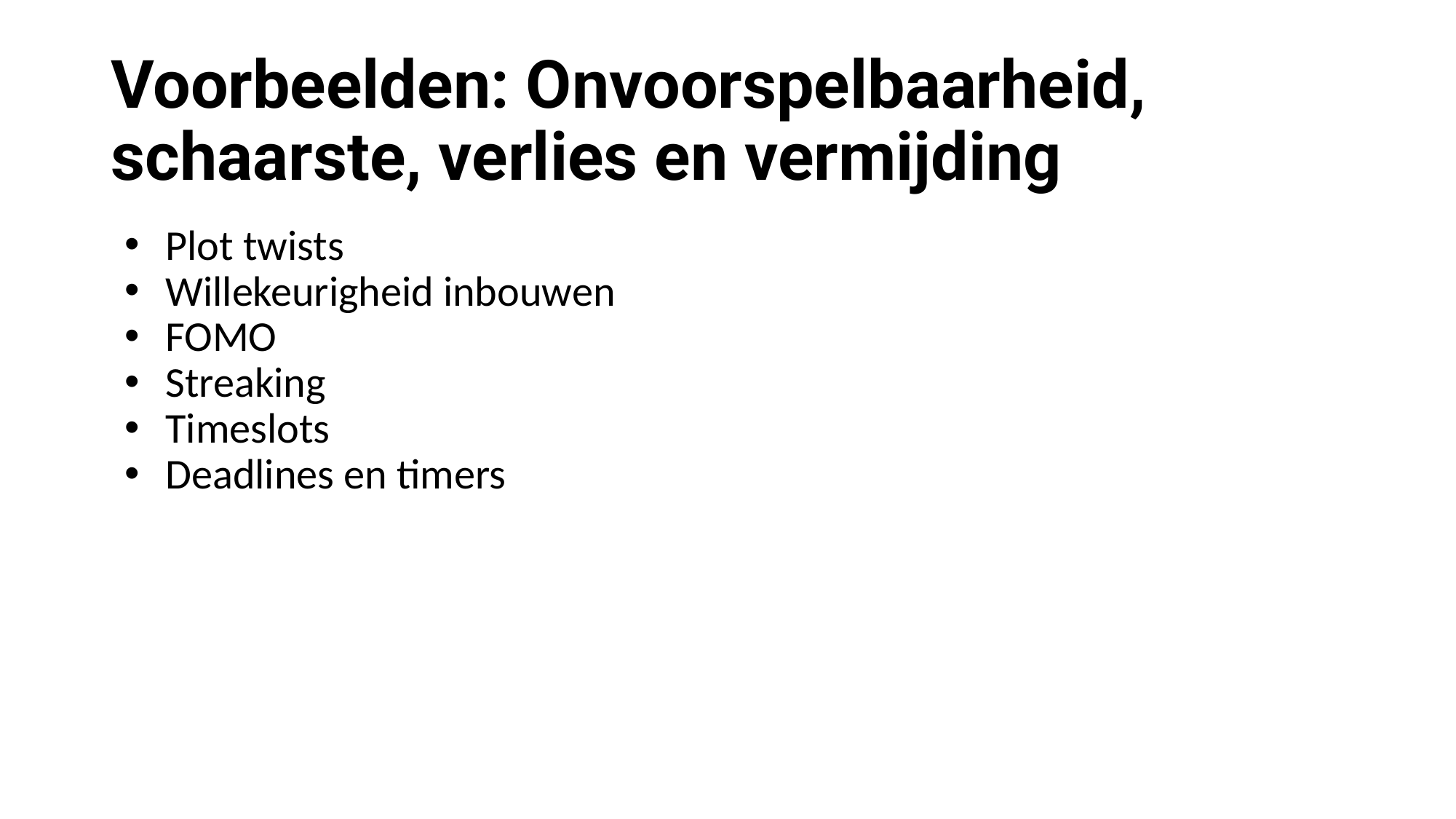

# Voorbeelden: Onvoorspelbaarheid, schaarste, verlies en vermijding
Plot twists
Willekeurigheid inbouwen
FOMO
Streaking
Timeslots
Deadlines en timers